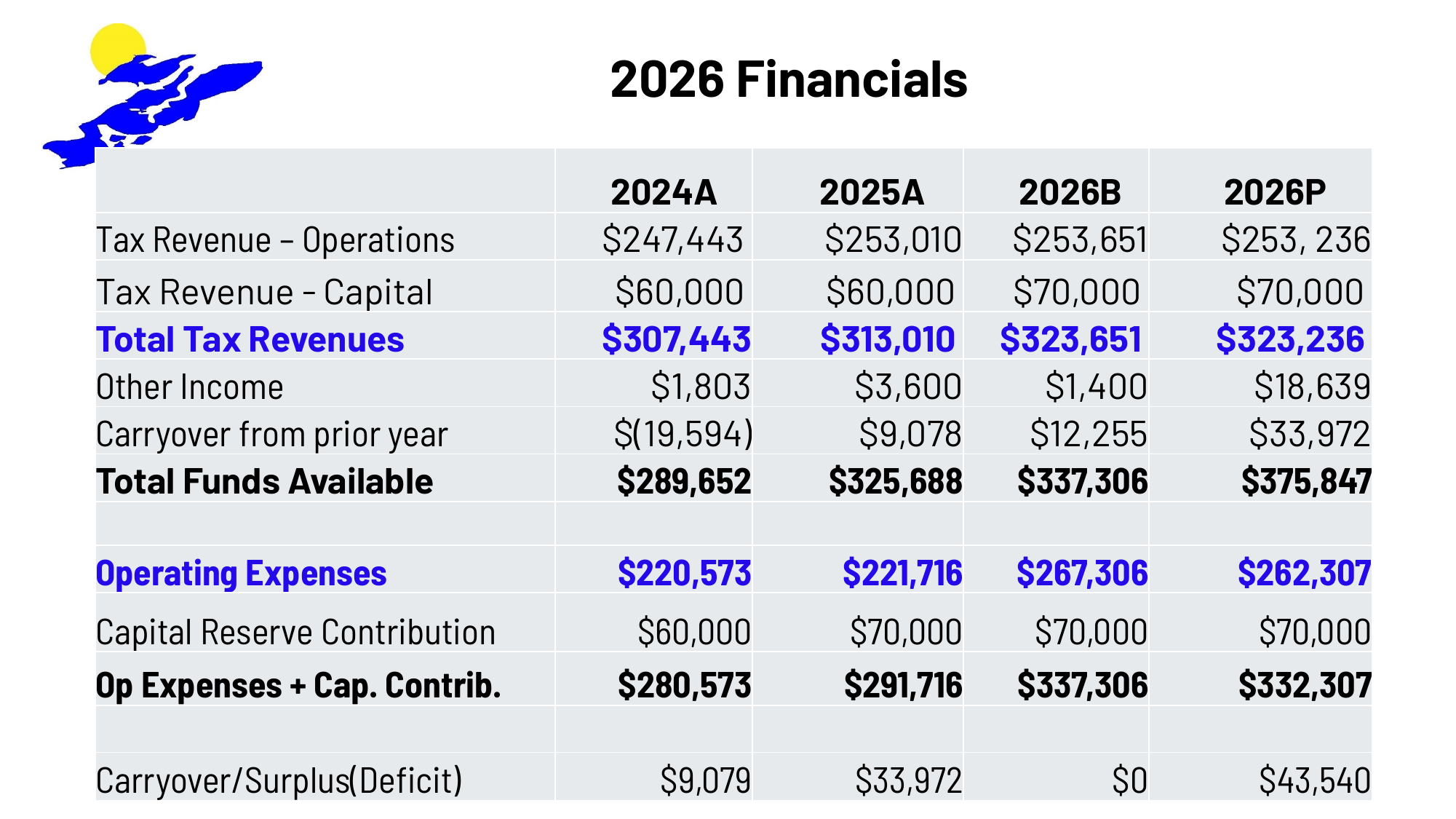

# 2026 Financials
|  | 2024A | 2025A | 2026B | 2026P |
| --- | --- | --- | --- | --- |
| Tax Revenue – Operations | $247,443 | $253,010 | $253,651 | $253, 236 |
| Tax Revenue - Capital | $60,000 | $60,000 | $70,000 | $70,000 |
| Total Tax Revenues | $307,443 | $313,010 | $323,651 | $323,236 |
| Other Income | $1,803 | $3,600 | $1,400 | $18,639 |
| Carryover from prior year | $(19,594) | $9,078 | $12,255 | $33,972 |
| Total Funds Available | $289,652 | $325,688 | $337,306 | $375,847 |
|  |  |  |  |  |
| Operating Expenses | $220,573 | $221,716 | $267,306 | $262,307 |
| Capital Reserve Contribution | $60,000 | $70,000 | $70,000 | $70,000 |
| Op Expenses + Cap. Contrib. | $280,573 | $291,716 | $337,306 | $332,307 |
|  |  |  |  |  |
| Carryover/Surplus(Deficit) | $9,079 | $33,972 | $0 | $43,540 |